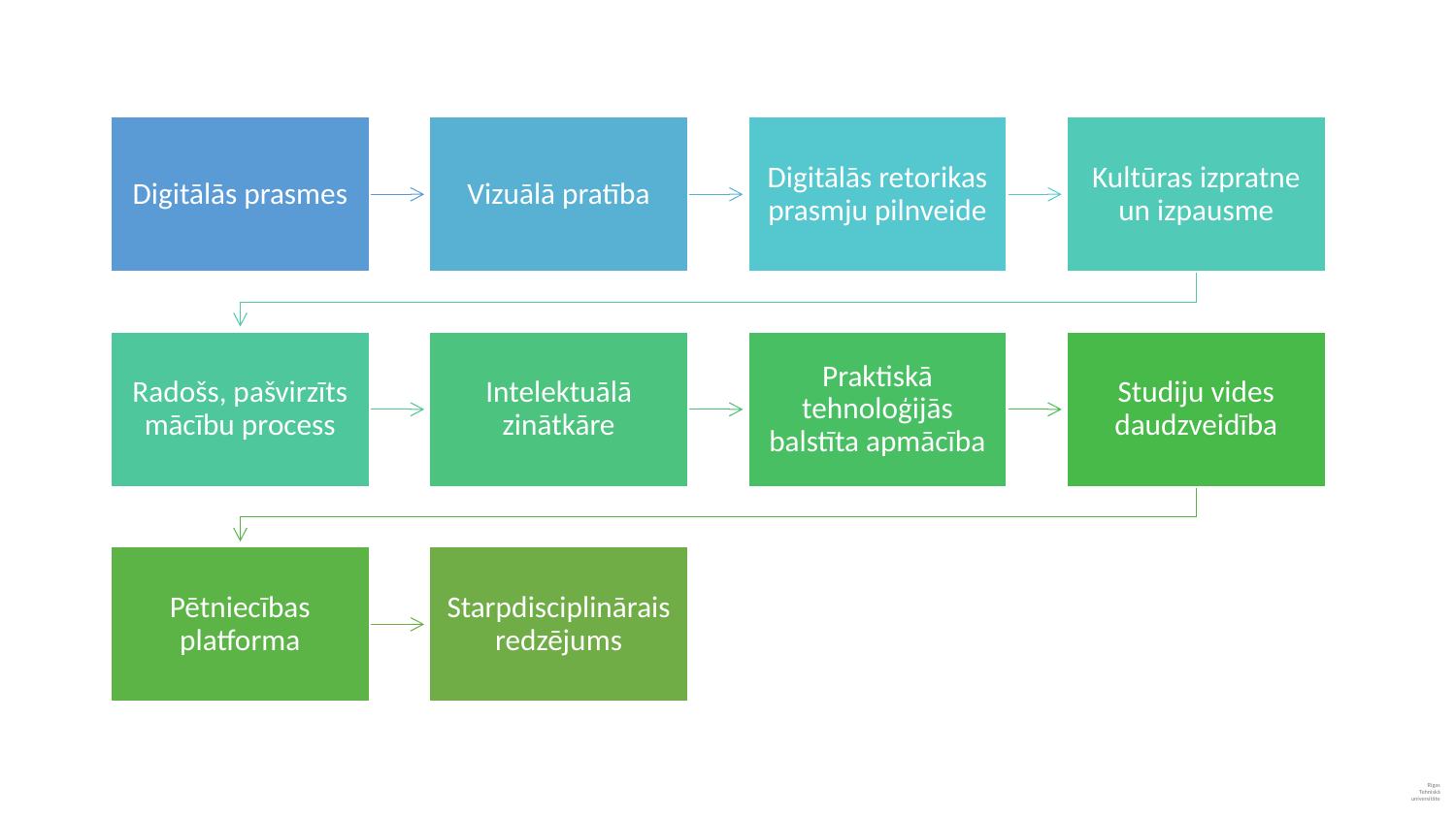

# Ieguvumi

Digitālās prasmes

Vizuālā pratība

Digitālās retorikas prasmju pilnveide

Kultūras izpratne un izpausme

Radošs, pašvirzīts mācību process

Intelektuālā zinātkāre

Praktiskā tehnoloģijās balstīta apmācība

Studiju vides daudzveidība

Pētniecības platforma
Starpdisciplinārais redzējums
Rīgas Tehniskā universitāte